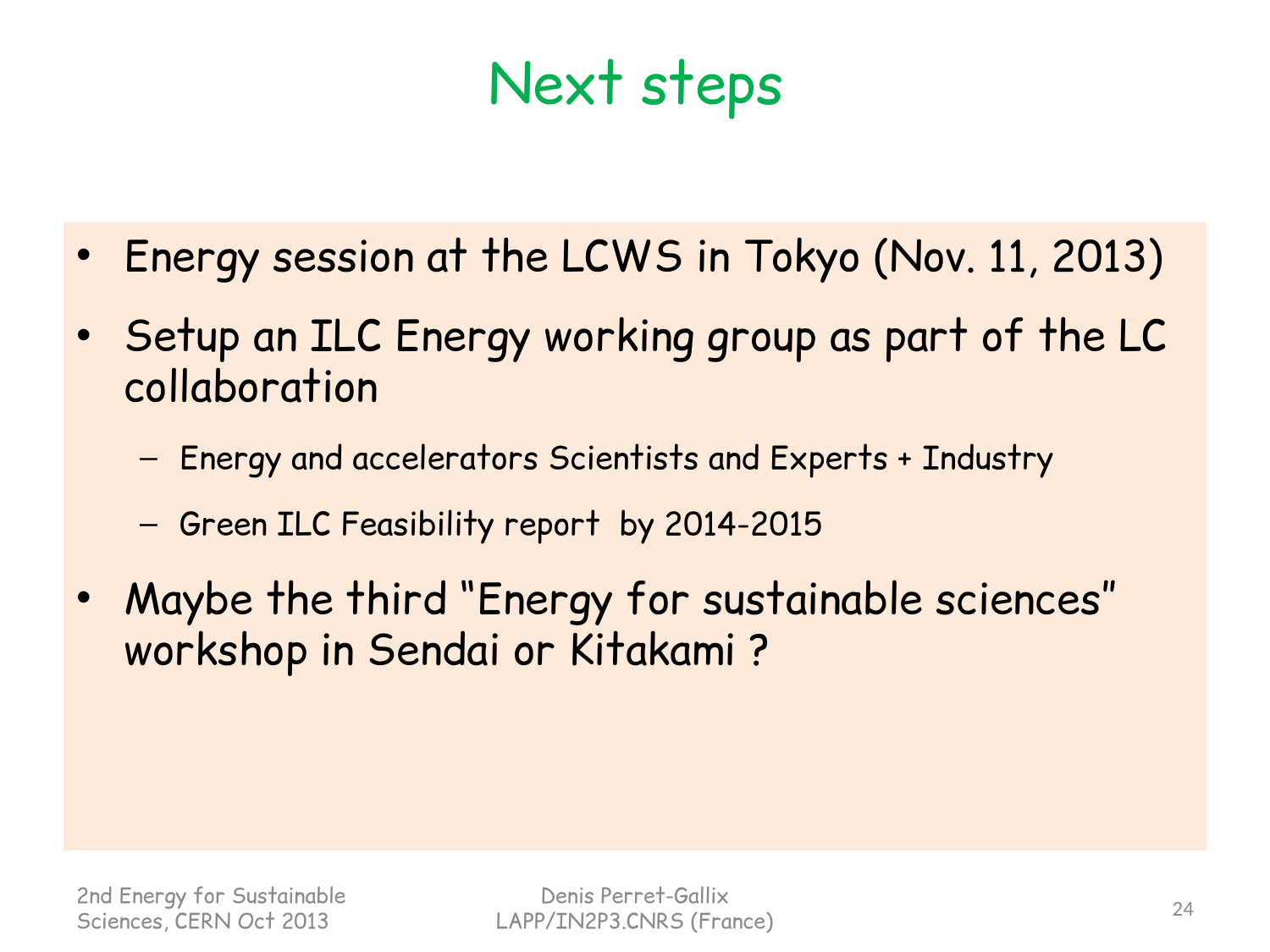

Next steps
Energy session at the LCWS in Tokyo (Nov. 11, 2013)
Setup an ILC Energy working group as part of the LC collaboration
Energy and accelerators Scientists and Experts + Industry
Green ILC Feasibility report  by 2014-2015
Maybe the third “Energy for sustainable sciences” workshop in Sendai or Kitakami ?
2nd Energy for Sustainable Sciences, CERN Oct 2013
Denis Perret-Gallix LAPP/IN2P3.CNRS (France)
24